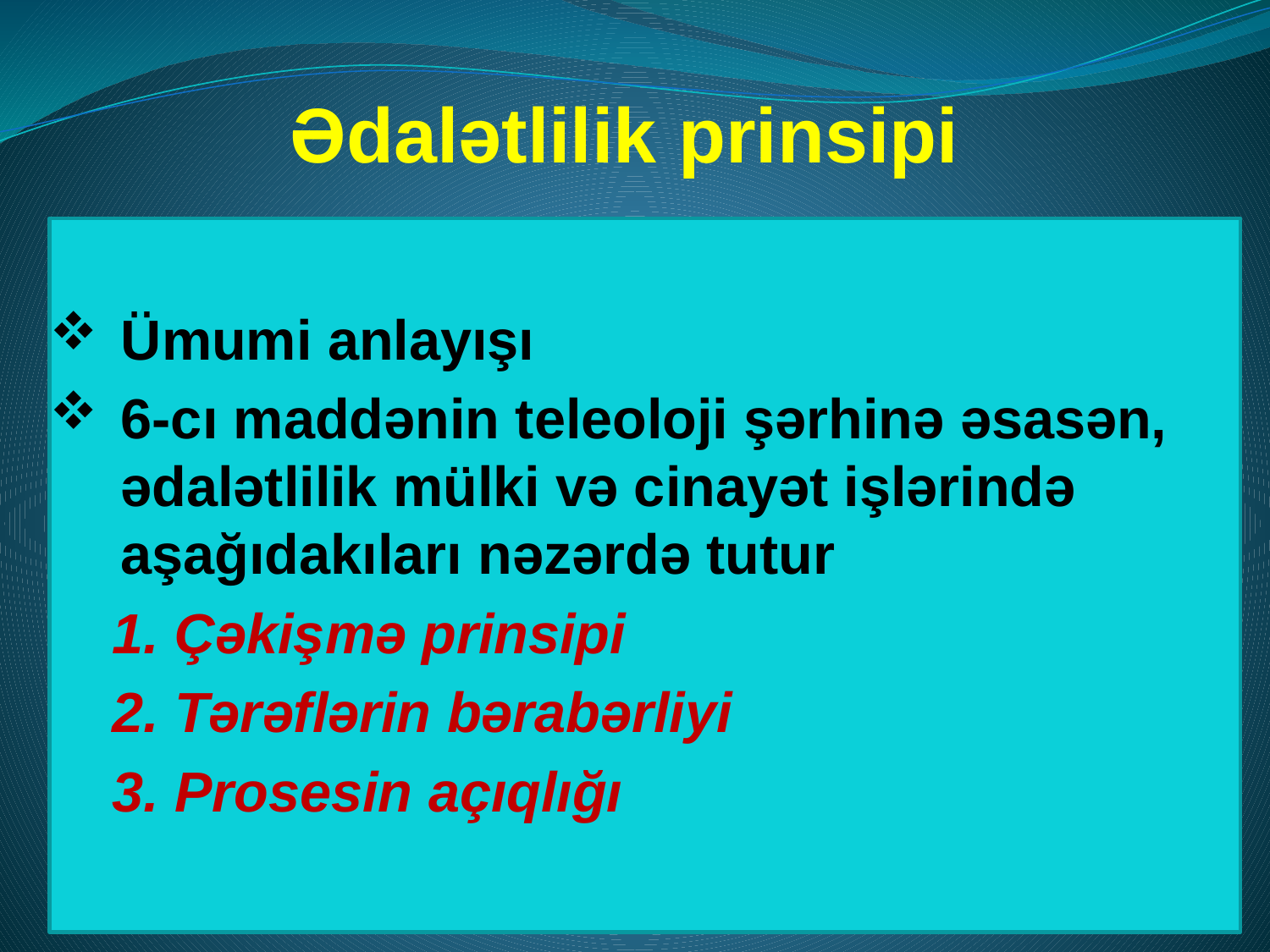

# Ədalətlilik prinsipi

Ümumi anlayışı
6-cı maddənin teleoloji şərhinə əsasən, ədalətlilik mülki və cinayət işlərində aşağıdakıları nəzərdə tutur
    1. Çəkişmə prinsipi
    2. Tərəflərin bərabərliyi
    3. Prosesin açıqlığı